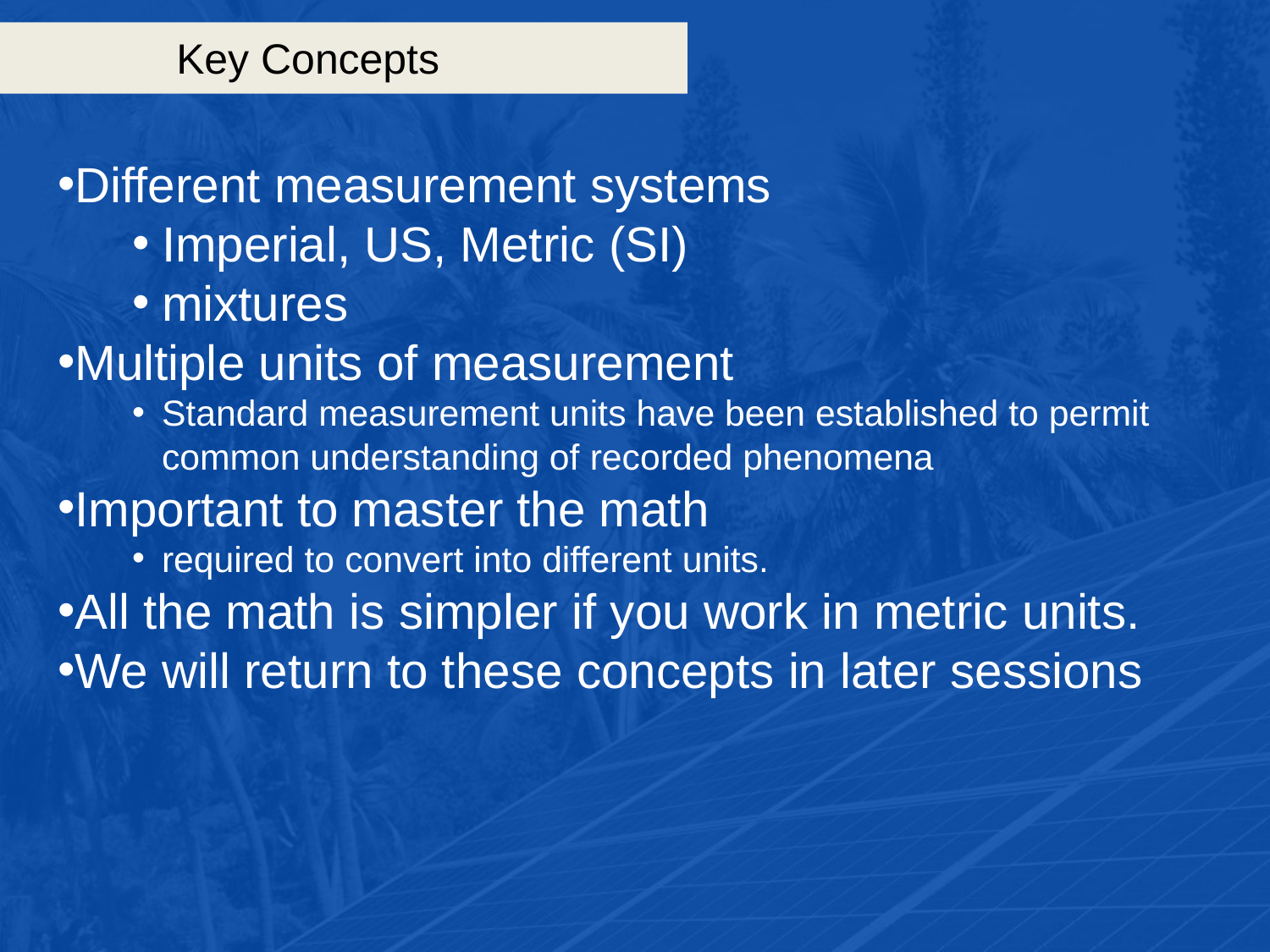

# Key Concepts
Different measurement systems
Imperial, US, Metric (SI)
mixtures
Multiple units of measurement
Standard measurement units have been established to permit common understanding of recorded phenomena
Important to master the math
required to convert into different units.
All the math is simpler if you work in metric units.
We will return to these concepts in later sessions